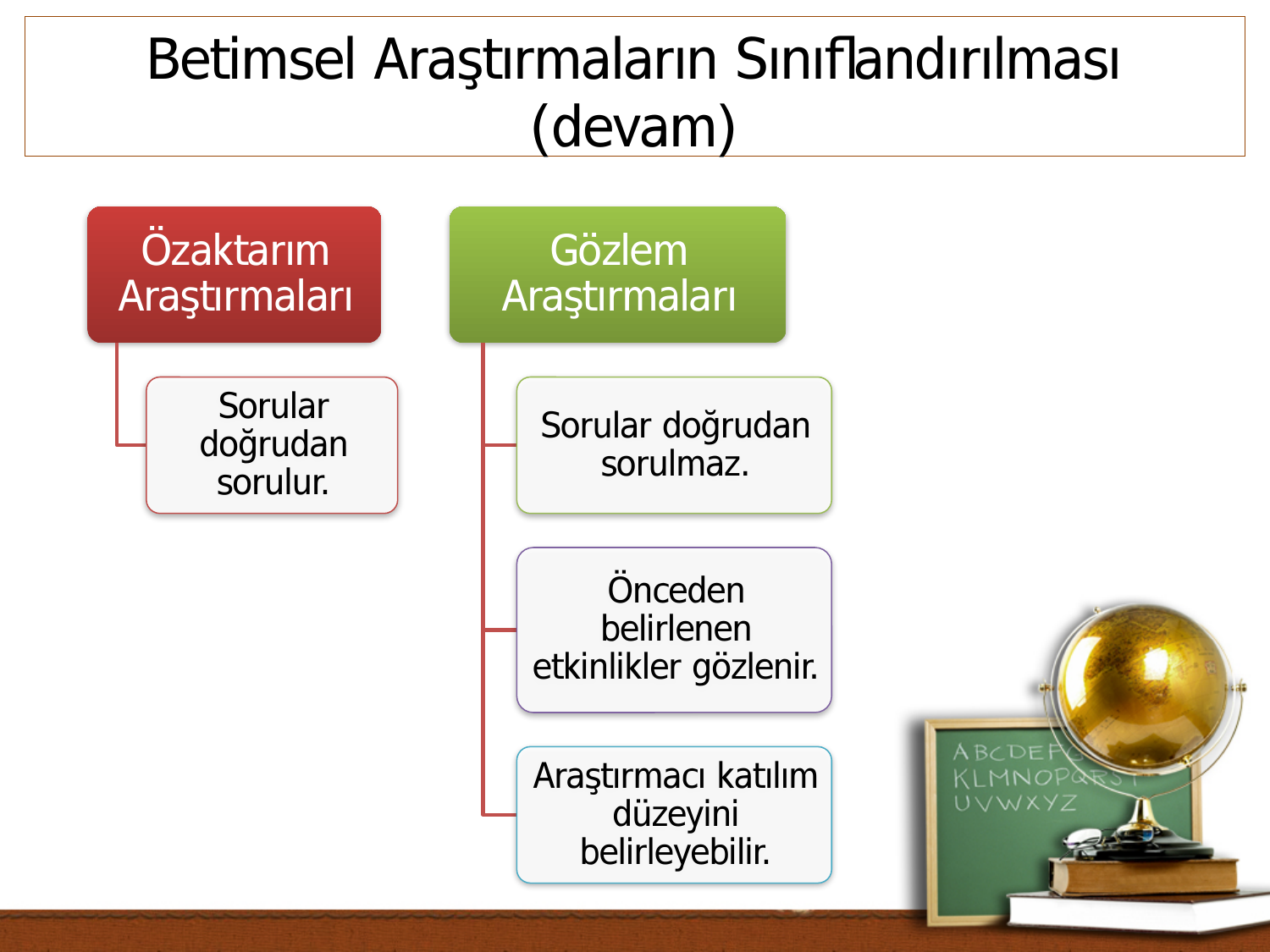

Betimsel Araştırmaların Sınıflandırılması (devam)
Özaktarım Araştırmaları
Sorular doğrudan sorulur.
Gözlem Araştırmaları
Sorular doğrudan sorulmaz.
Önceden belirlenen etkinlikler gözlenir.
Araştırmacı katılım düzeyini belirleyebilir.